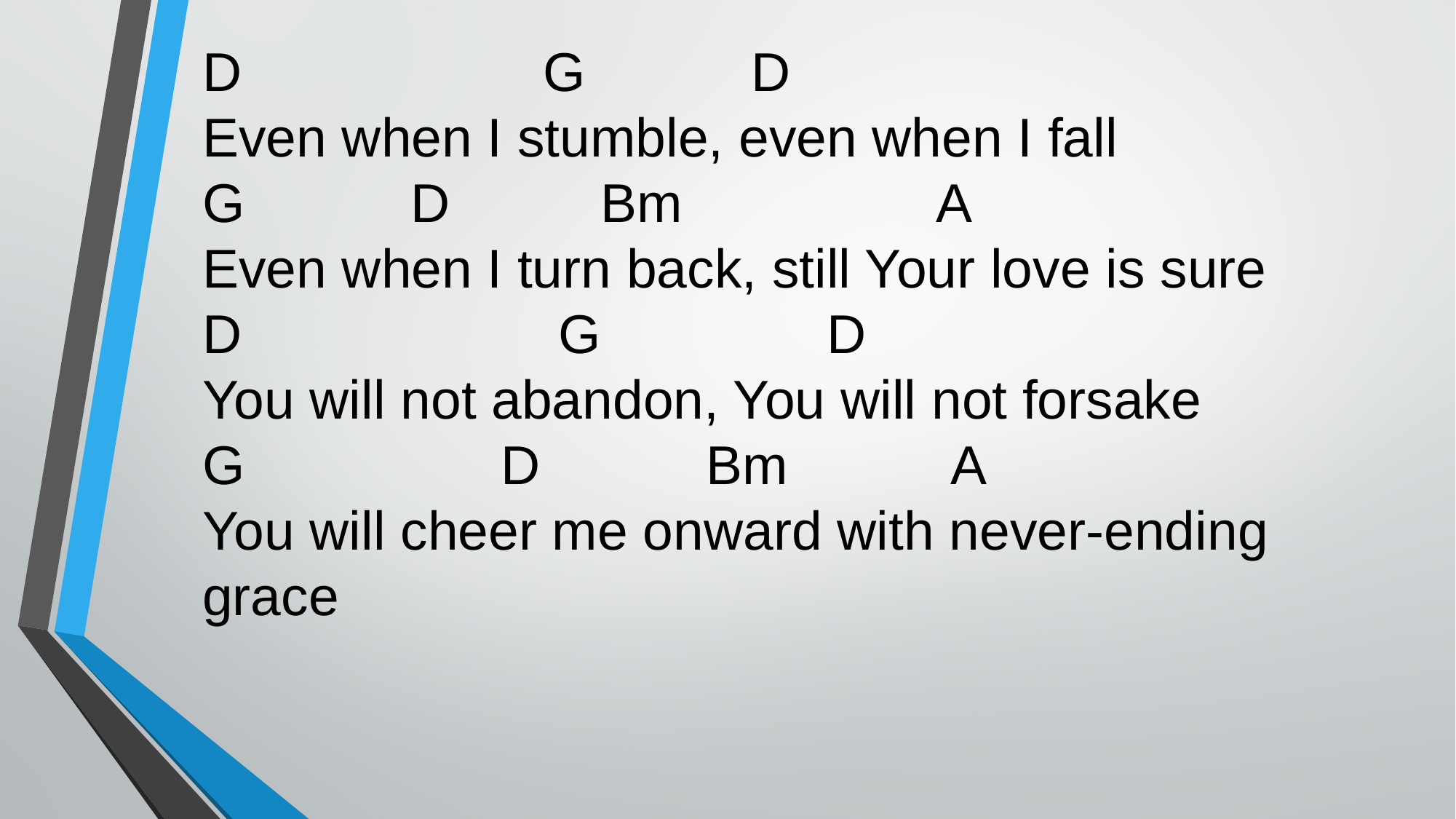

D                    G           D
Even when I stumble, even when I fall
G           D          Bm                 A
Even when I turn back, still Your love is sure
D                     G               D
You will not abandon, You will not forsake
G                 D           Bm           A
You will cheer me onward with never-ending grace